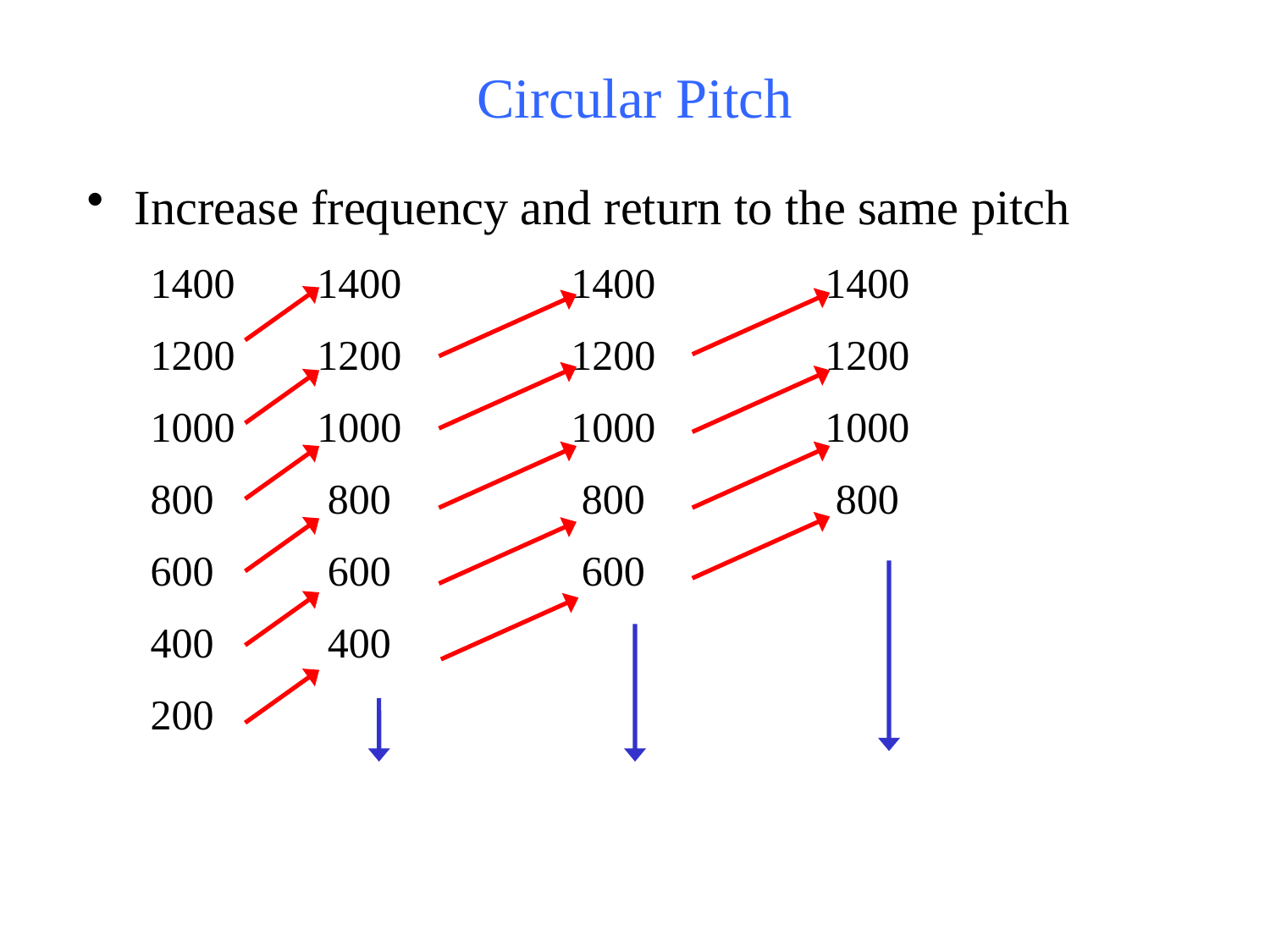

# Circular Pitch

Increase frequency and return to the same pitch
1400	1400		1400		1400
1200	1200		1200		1200
1000	1000		1000		1000
800	 800		 800		 800
600	 600		 600
400	 400
200